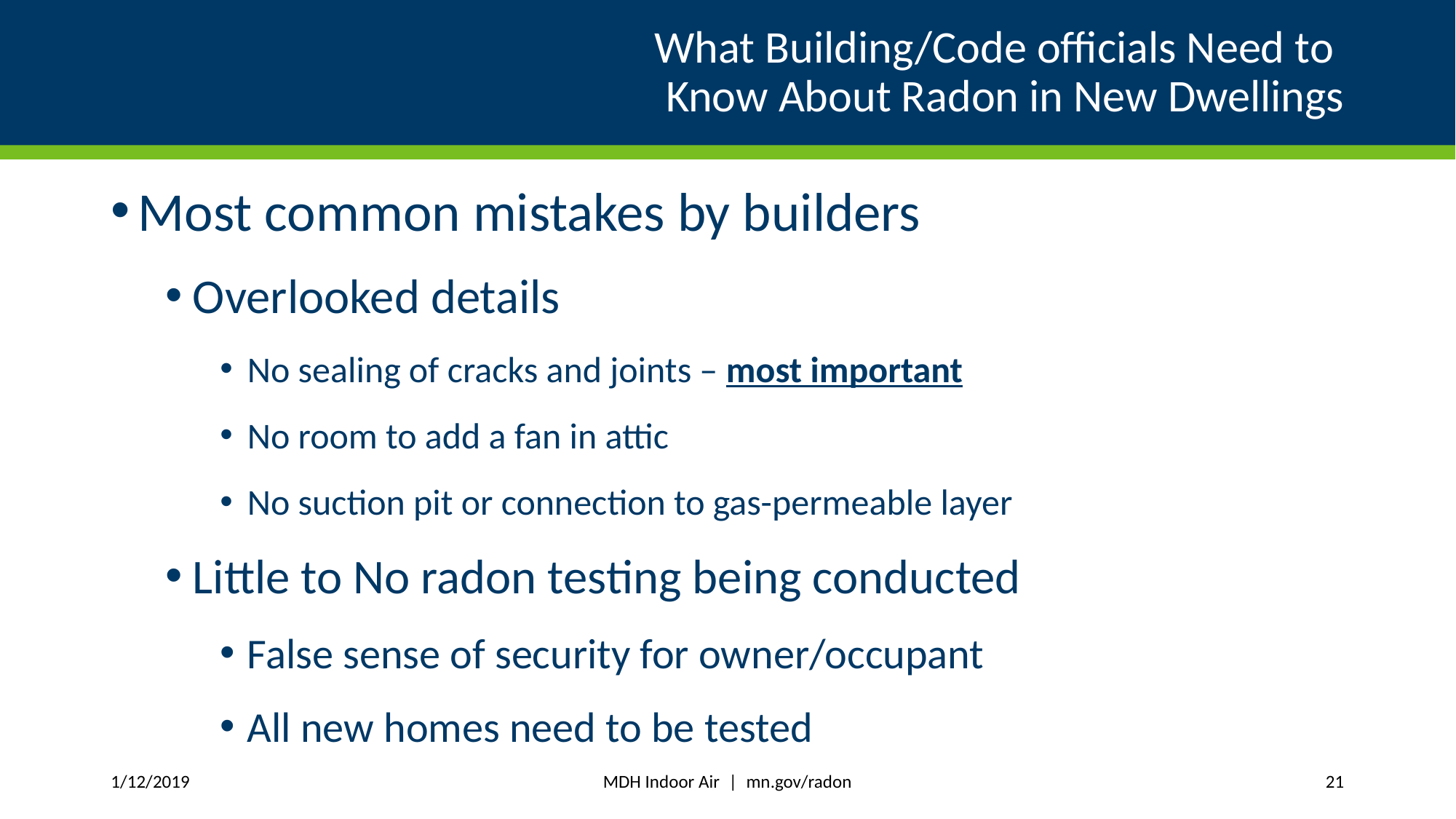

# What Building/Code officials Need to Know About Radon in New Dwellings
Most common mistakes by builders
Overlooked details
No sealing of cracks and joints – most important
No room to add a fan in attic
No suction pit or connection to gas-permeable layer
Little to No radon testing being conducted
False sense of security for owner/occupant
All new homes need to be tested
MDH Indoor Air | mn.gov/radon
1/12/2019
21